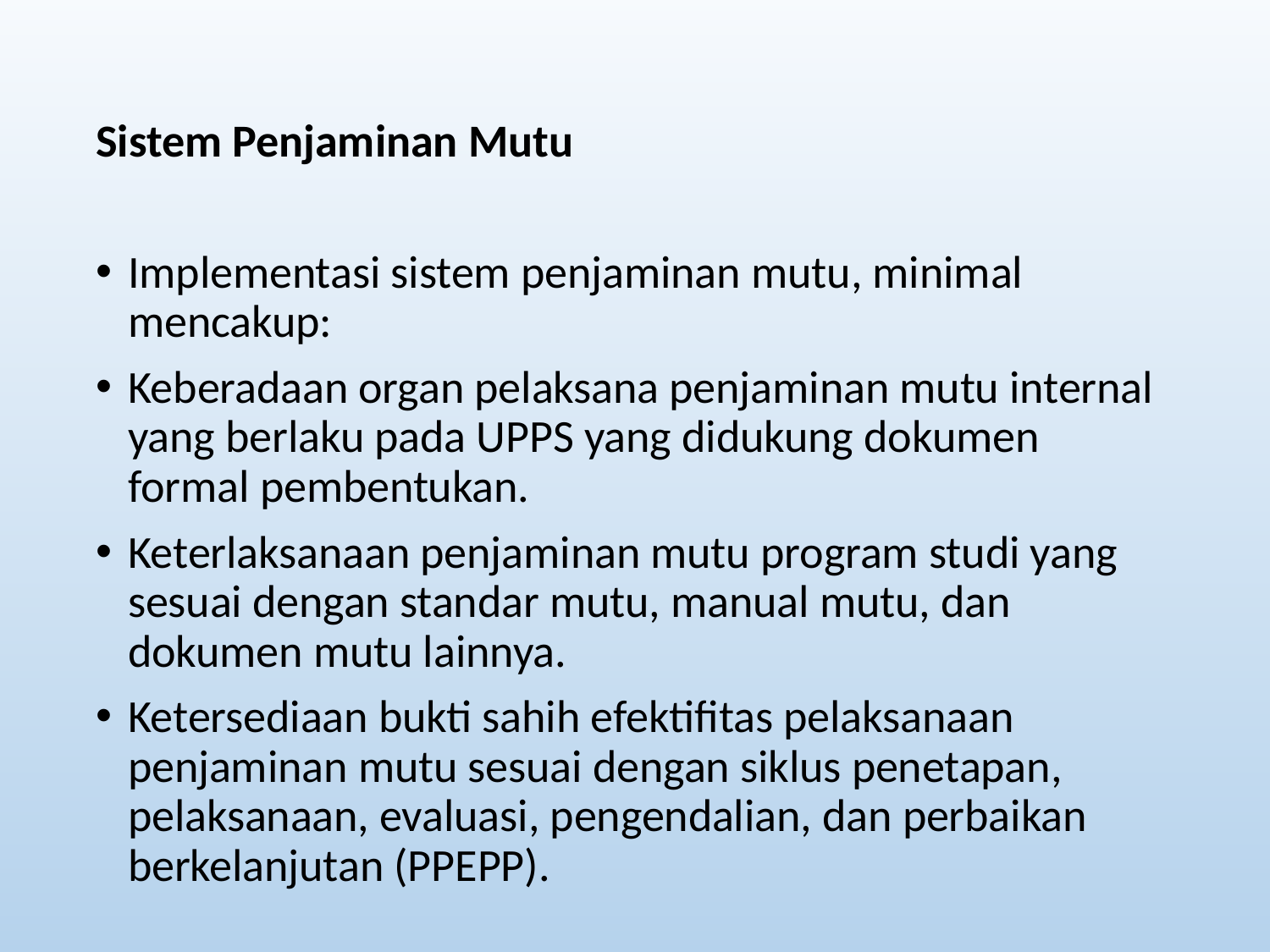

Sistem Penjaminan Mutu

Implementasi sistem penjaminan mutu, minimal mencakup:
Keberadaan organ pelaksana penjaminan mutu internal yang berlaku pada UPPS yang didukung dokumen formal pembentukan.
Keterlaksanaan penjaminan mutu program studi yang sesuai dengan standar mutu, manual mutu, dan dokumen mutu lainnya.
Ketersediaan bukti sahih efektifitas pelaksanaan penjaminan mutu sesuai dengan siklus penetapan, pelaksanaan, evaluasi, pengendalian, dan perbaikan berkelanjutan (PPEPP).